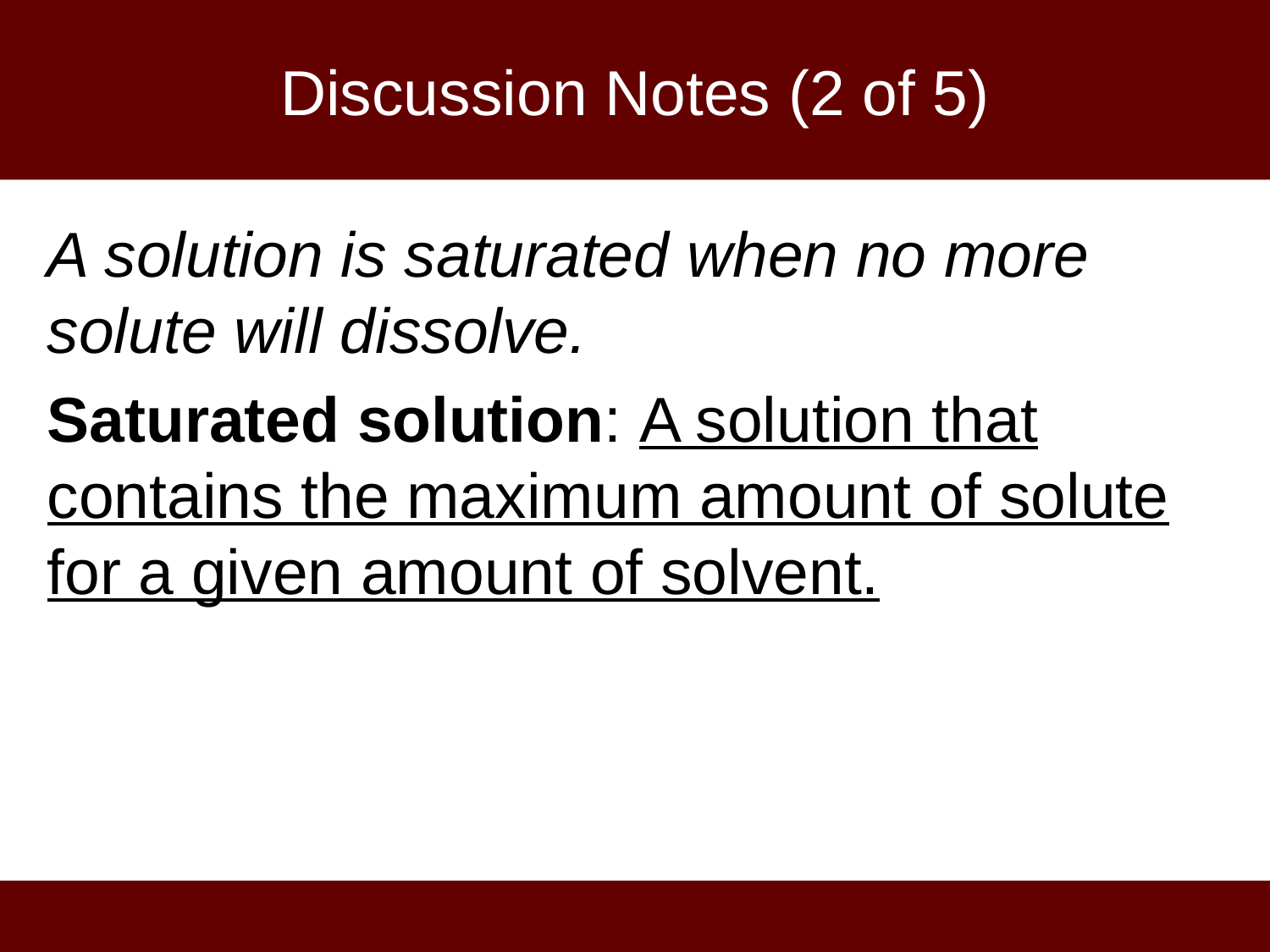

# Discussion Notes (2 of 5)
A solution is saturated when no more solute will dissolve.
Saturated solution: A solution that contains the maximum amount of solute for a given amount of solvent.